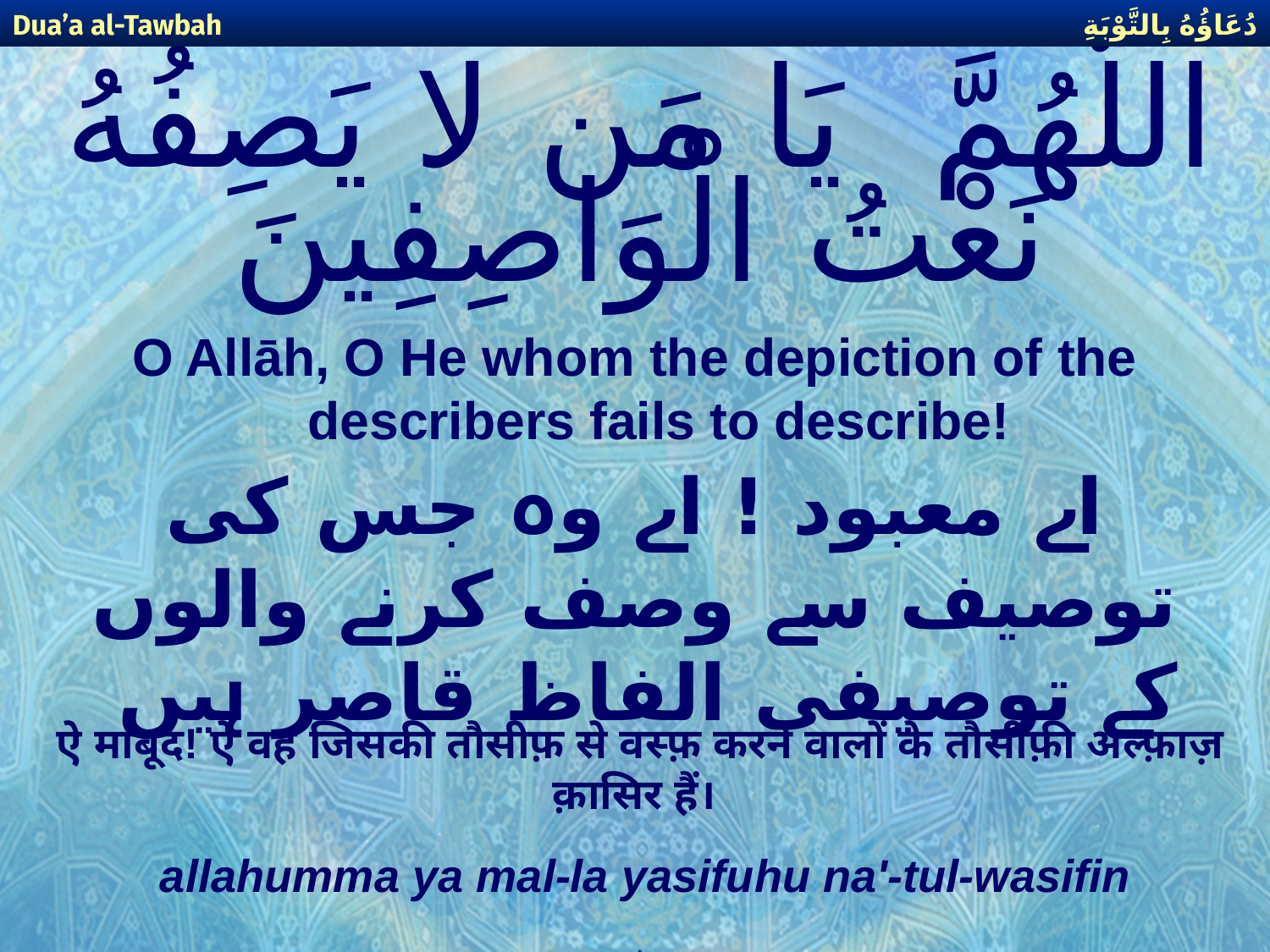

دُعَاؤُهُ بِالتَّوْبَةِ
Dua’a al-Tawbah
# اللَّهُمَّ  يَا مَن لا يَصِفُهُ نَعْتُ الْوَاصِفِينَ
O Allāh, O He whom the depiction of the describers fails to describe!
اے معبود ! اے وہ جس کی توصیف سے وصف کرنے والوں کے توصیفی الفاظ قاصر ہیں
ऐ माबूद! ऐ वह जिसकी तौसीफ़ से वस्फ़ करने वालों के तौसीफ़ी अल्फ़ाज़ क़ासिर हैं।
allahumma ya mal-la yasifuhu na'-tul-wasifin